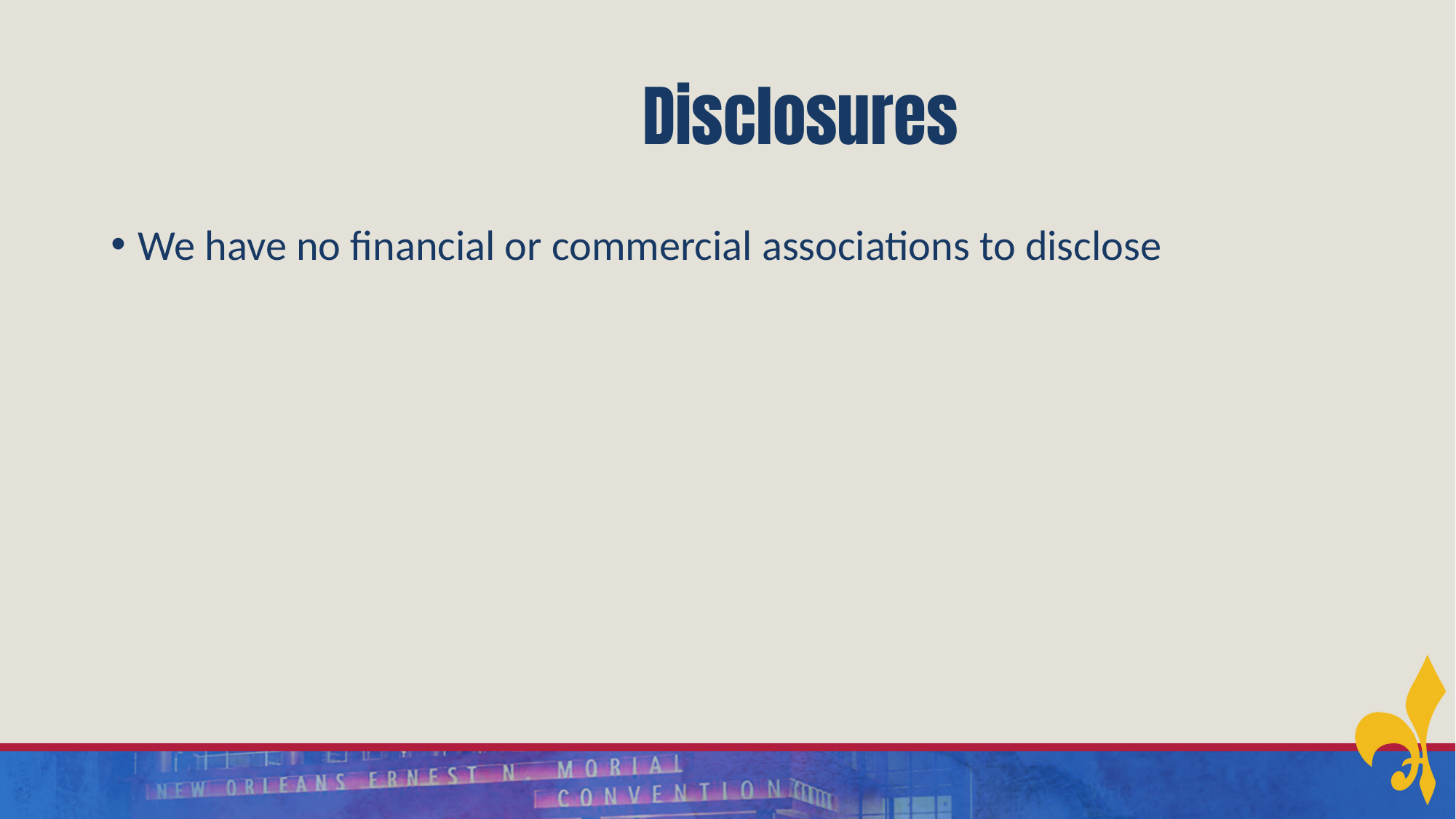

# Disclosures
We have no financial or commercial associations to disclose